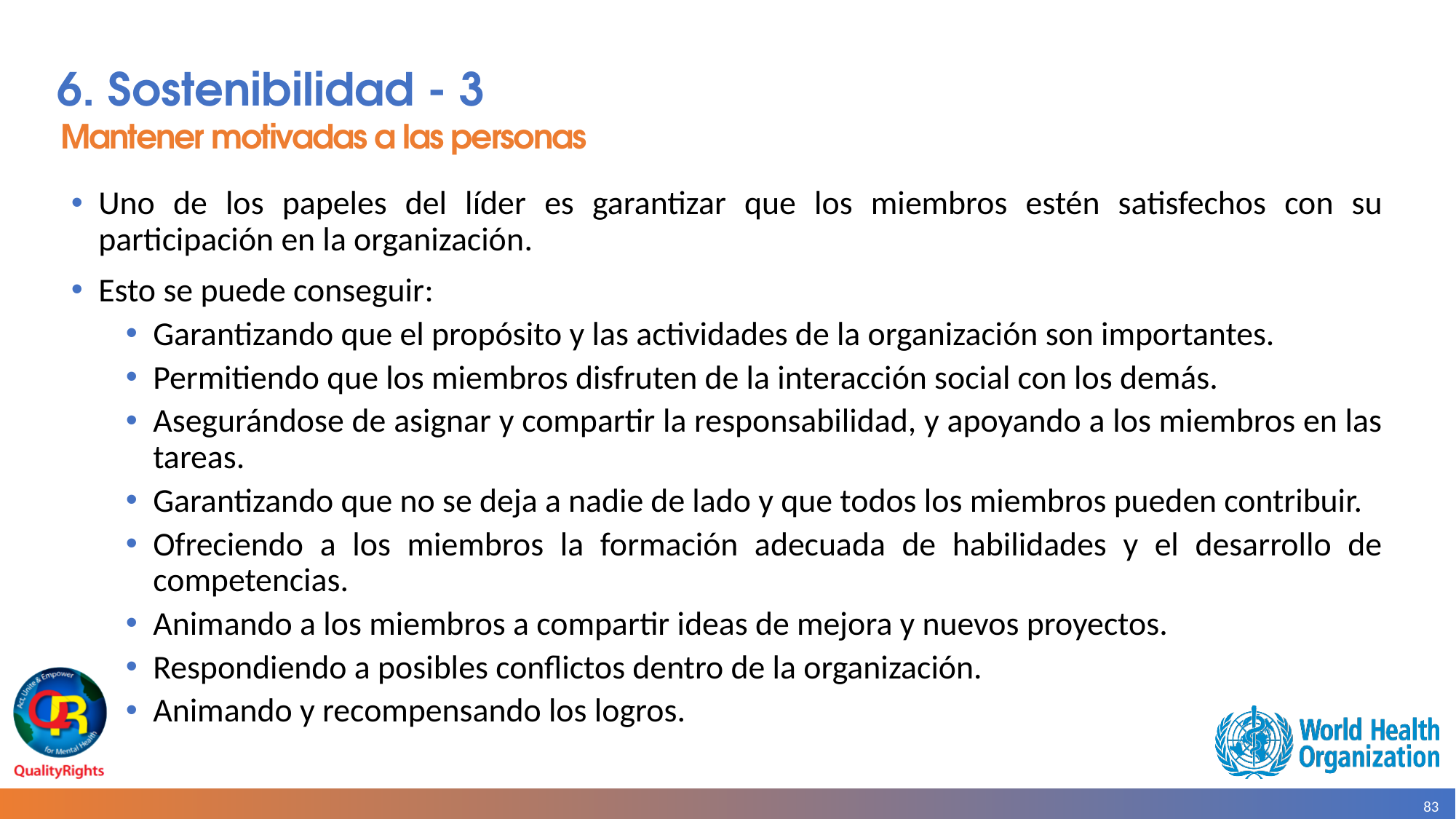

# 6. Sostenibilidad - 3
Mantener motivadas a las personas
Uno de los papeles del líder es garantizar que los miembros estén satisfechos con su participación en la organización.
Esto se puede conseguir:
Garantizando que el propósito y las actividades de la organización son importantes.
Permitiendo que los miembros disfruten de la interacción social con los demás.
Asegurándose de asignar y compartir la responsabilidad, y apoyando a los miembros en las tareas.
Garantizando que no se deja a nadie de lado y que todos los miembros pueden contribuir.
Ofreciendo a los miembros la formación adecuada de habilidades y el desarrollo de competencias.
Animando a los miembros a compartir ideas de mejora y nuevos proyectos.
Respondiendo a posibles conflictos dentro de la organización.
Animando y recompensando los logros.